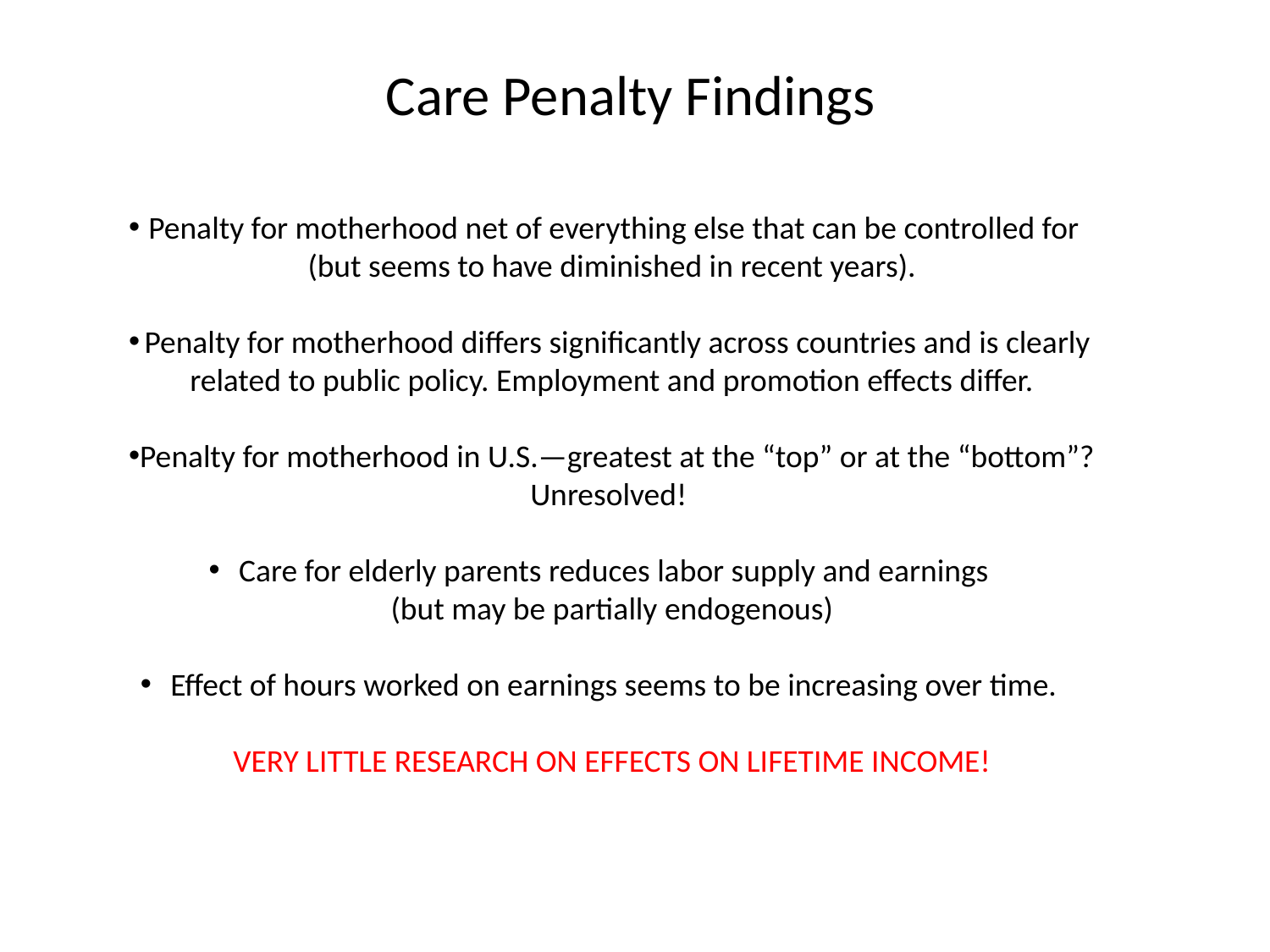

Care Penalty Findings
Penalty for motherhood net of everything else that can be controlled for
(but seems to have diminished in recent years).

Penalty for motherhood differs significantly across countries and is clearly
related to public policy. Employment and promotion effects differ.

Penalty for motherhood in U.S.—greatest at the “top” or at the “bottom”?
Unresolved!

Care for elderly parents reduces labor supply and earnings
(but may be partially endogenous)

Effect of hours worked on earnings seems to be increasing over time.

VERY LITTLE RESEARCH ON EFFECTS ON LIFETIME INCOME!